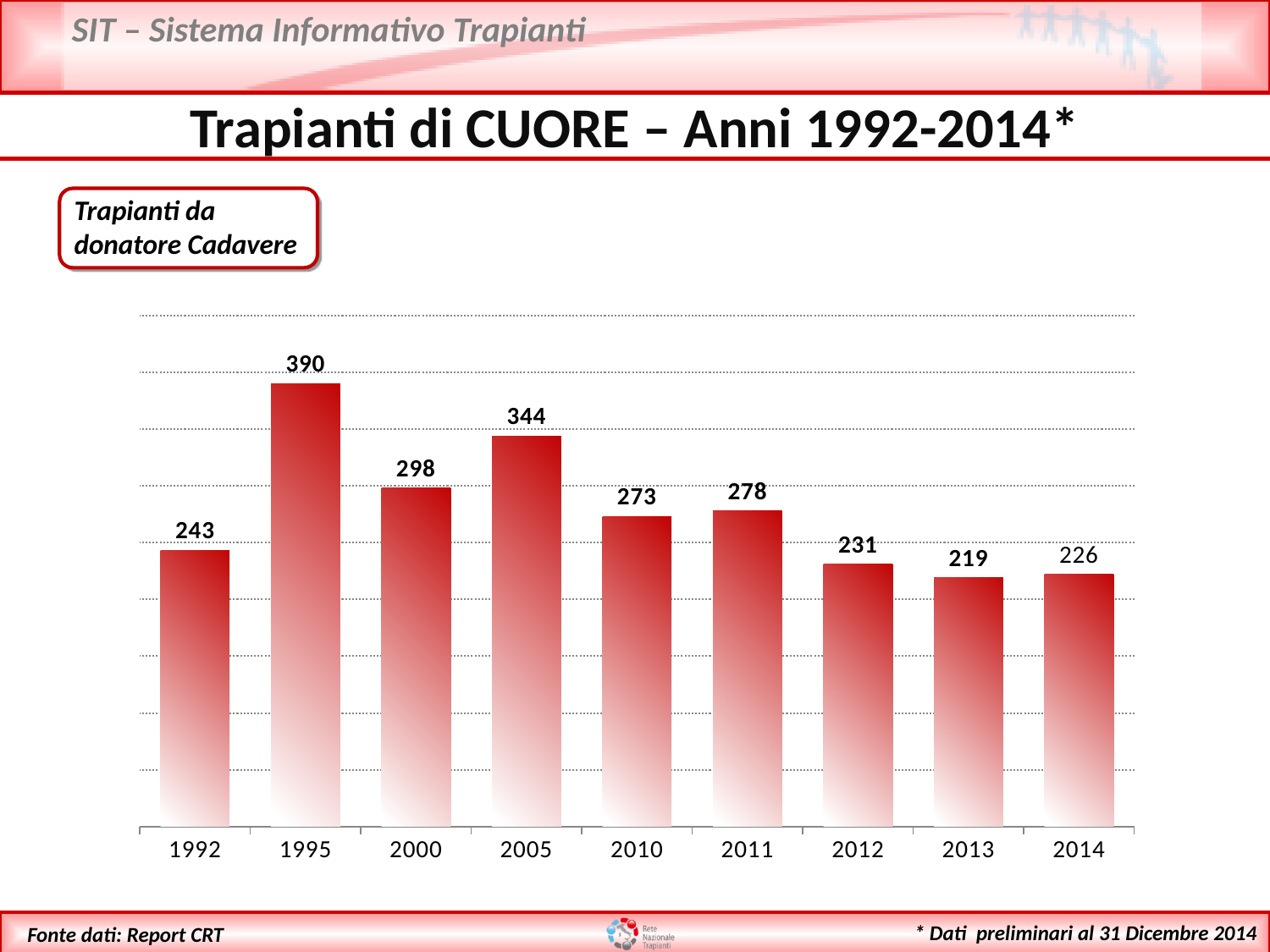

Trapianti di CUORE – Anni 1992-2014*
Trapianti da donatore Cadavere

### Chart

| Category | cuore |
|---|---|
| 1992 | 243.0 |
| 1995 | 390.0 |
| 2000 | 298.0 |
| 2005 | 344.0 |
| 2010 | 273.0 |
| 2011 | 278.0 |
| 2012 | 231.0 |
| 2013 | 219.0 |
| 2014 | 222.0 |